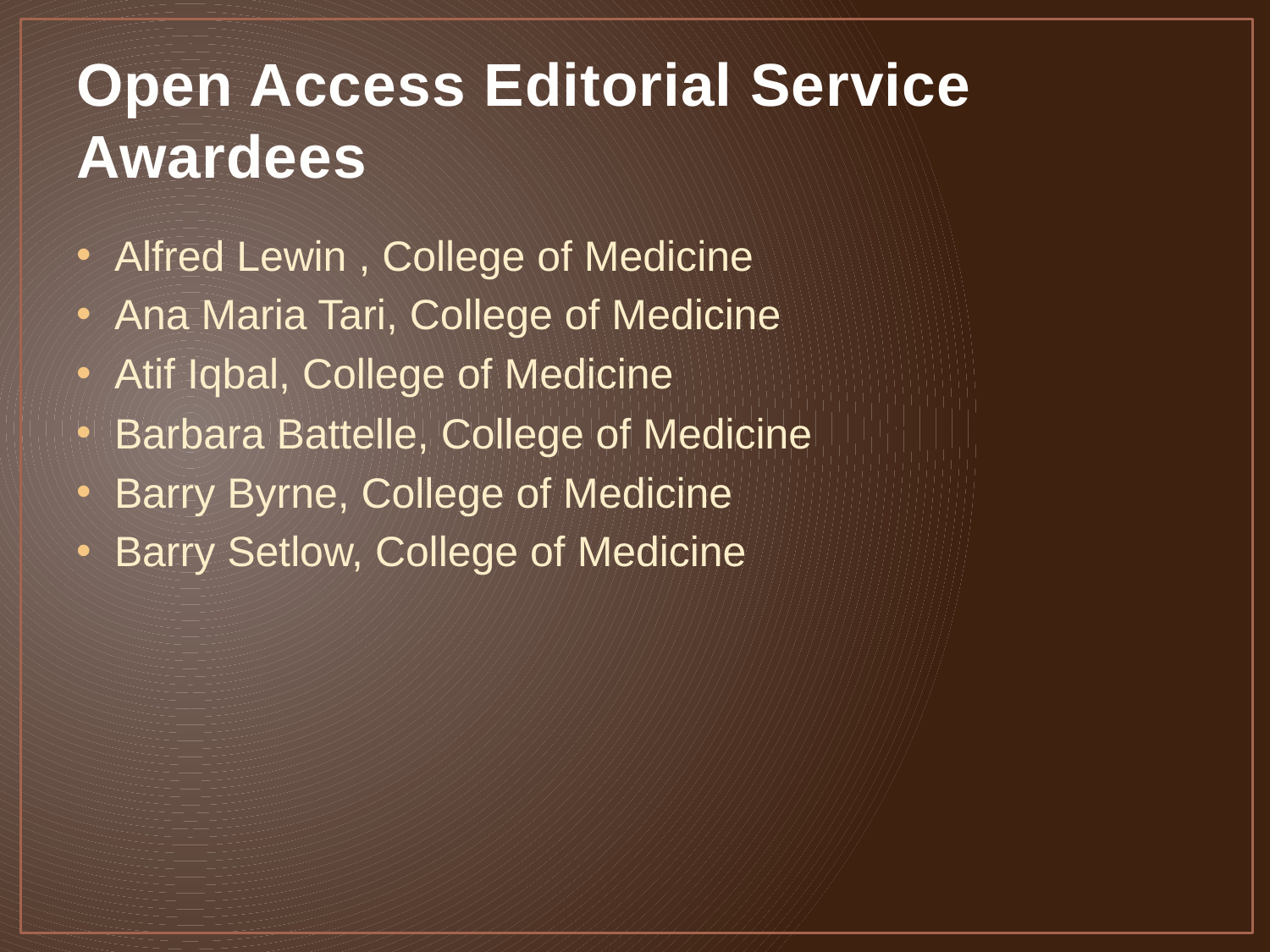

# Open Access Editorial Service Awardees
Alfred Lewin , College of Medicine
Ana Maria Tari, College of Medicine
Atif Iqbal, College of Medicine
Barbara Battelle, College of Medicine
Barry Byrne, College of Medicine
Barry Setlow, College of Medicine